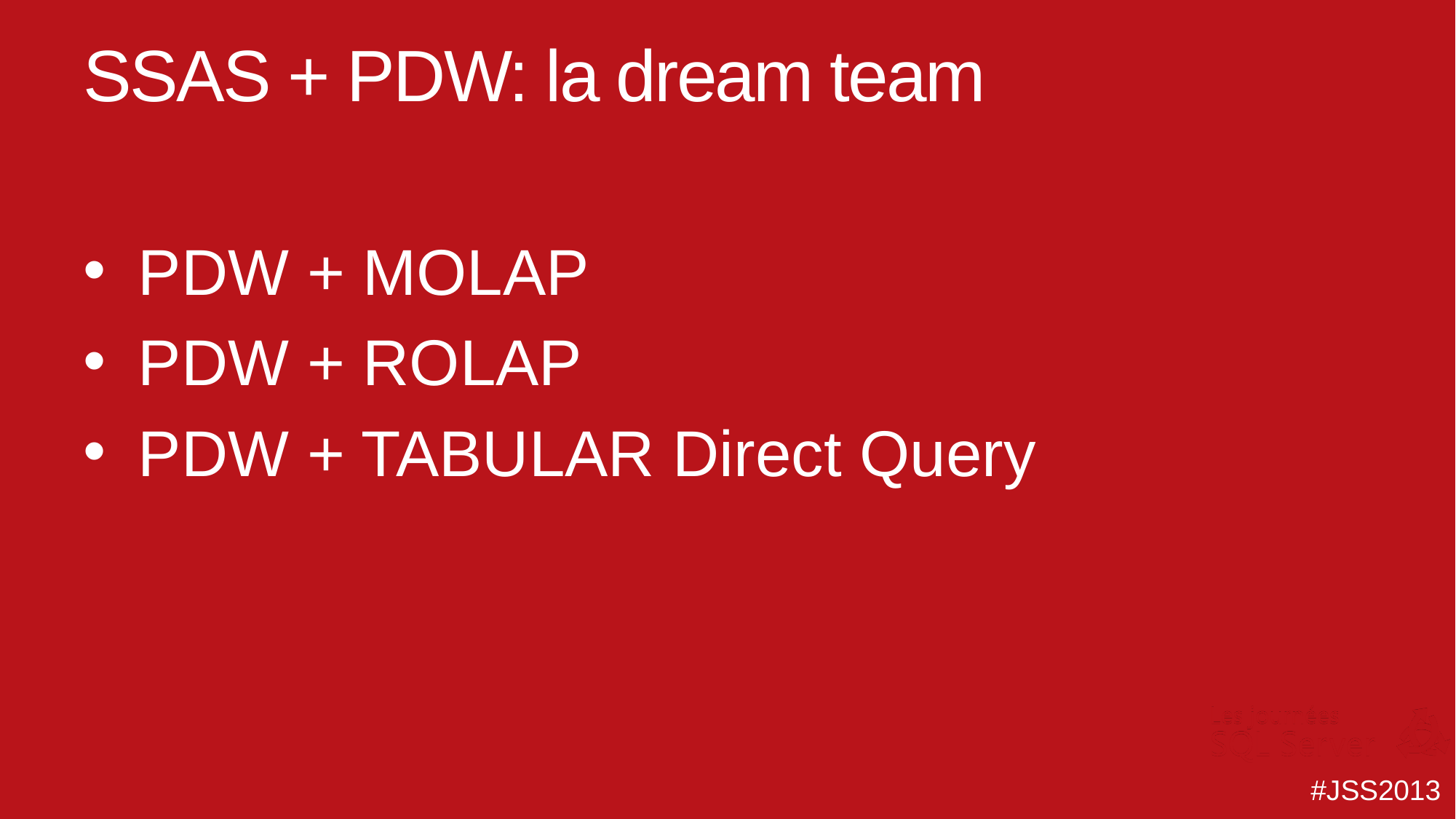

# SSAS + PDW: la dream team

PDW + MOLAP
PDW + ROLAP
PDW + TABULAR Direct Query